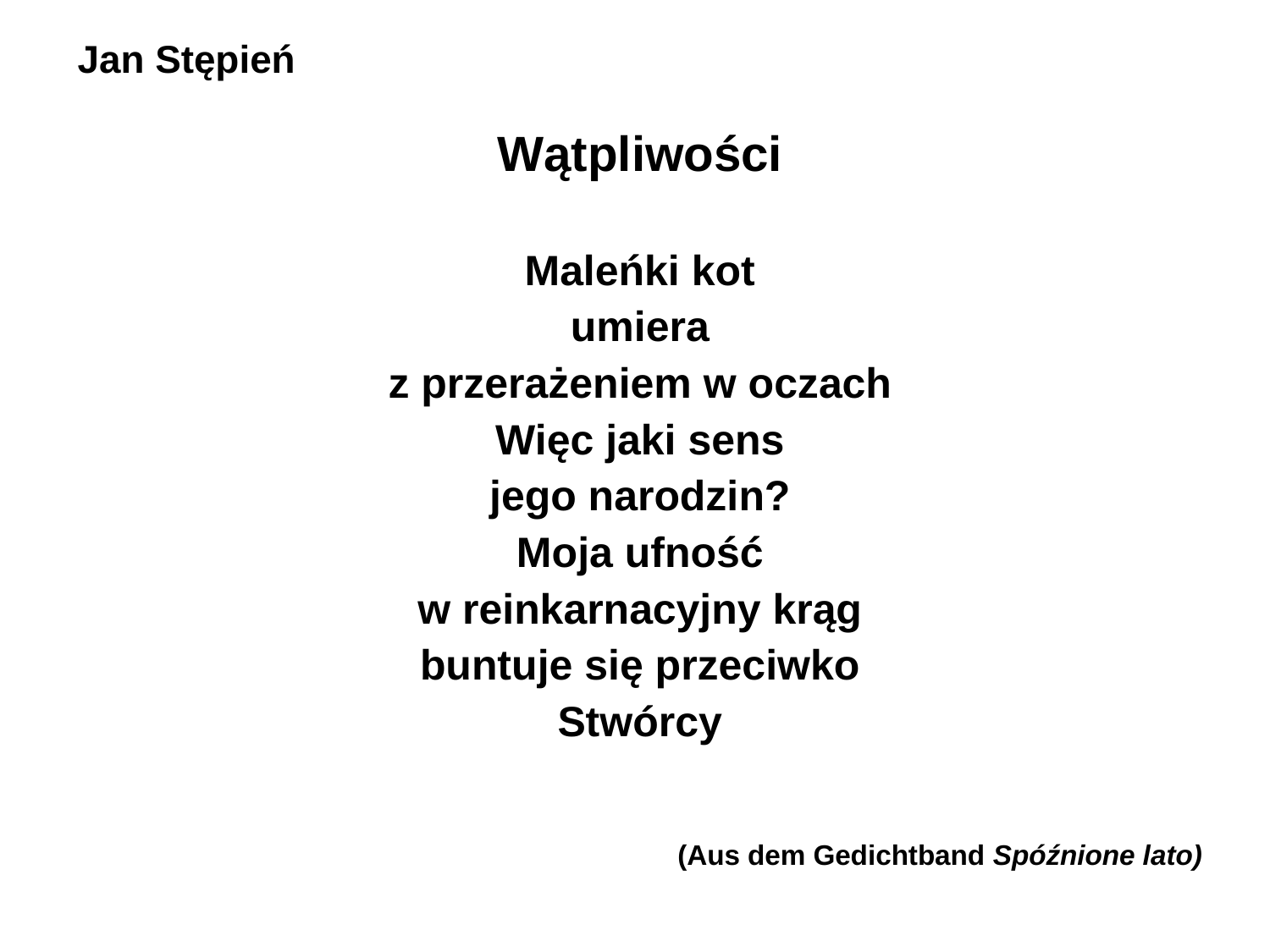

| Jan Stępień Wątpliwości   Maleńki kot umiera z przerażeniem w oczach Więc jaki sens jego narodzin? Moja ufność w reinkarnacyjny krąg buntuje się przeciwko Stwórcy (Aus dem Gedichtband Spóźnione lato) |
| --- |
#